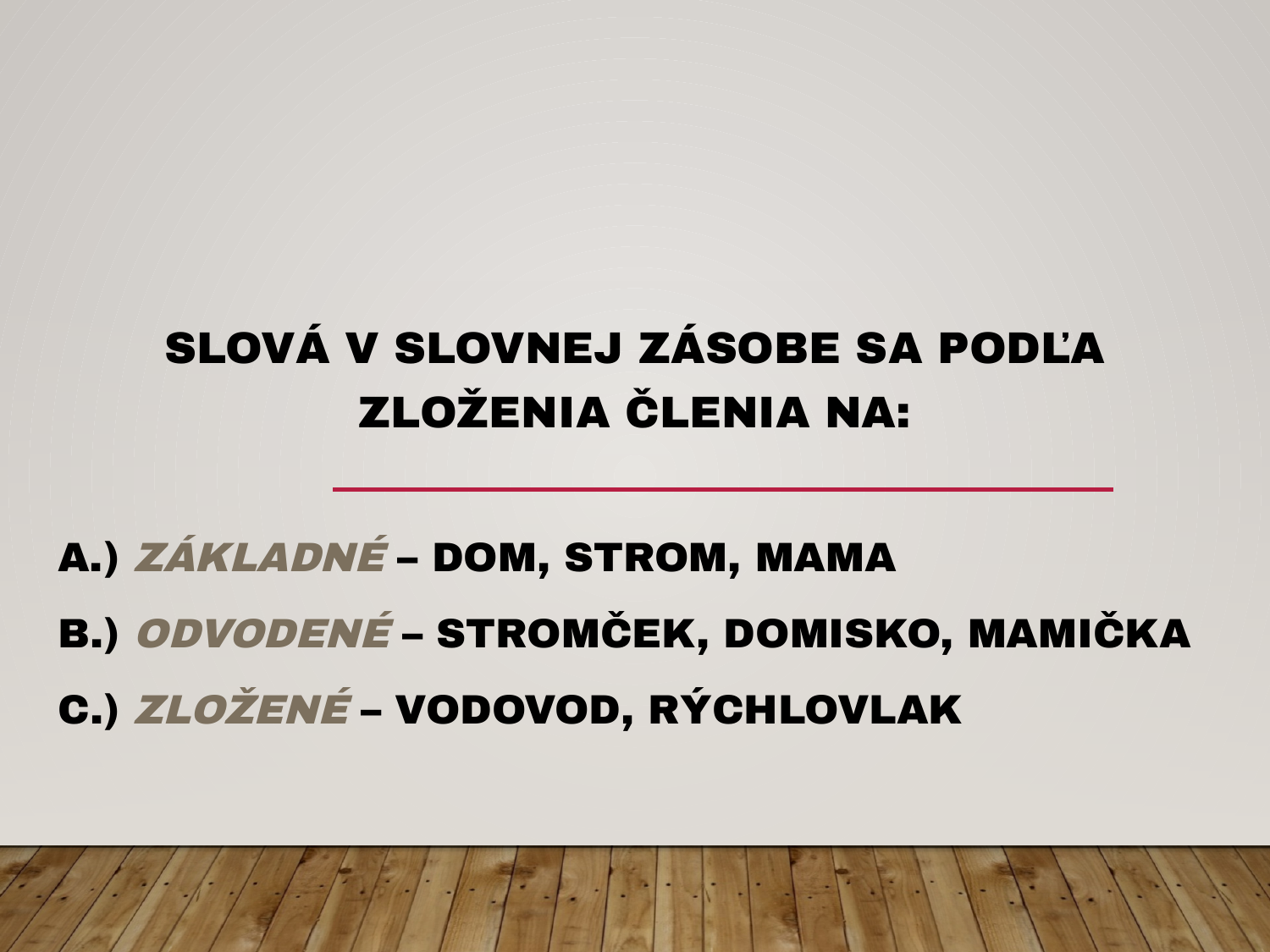

#
Slová v Slovnej zásobe sa podľa zloženia členia na:

a.) základné – dom, strom, mama
b.) odvodené – stromček, domisko, mamička
c.) zložené – vodovod, rýchlovlak